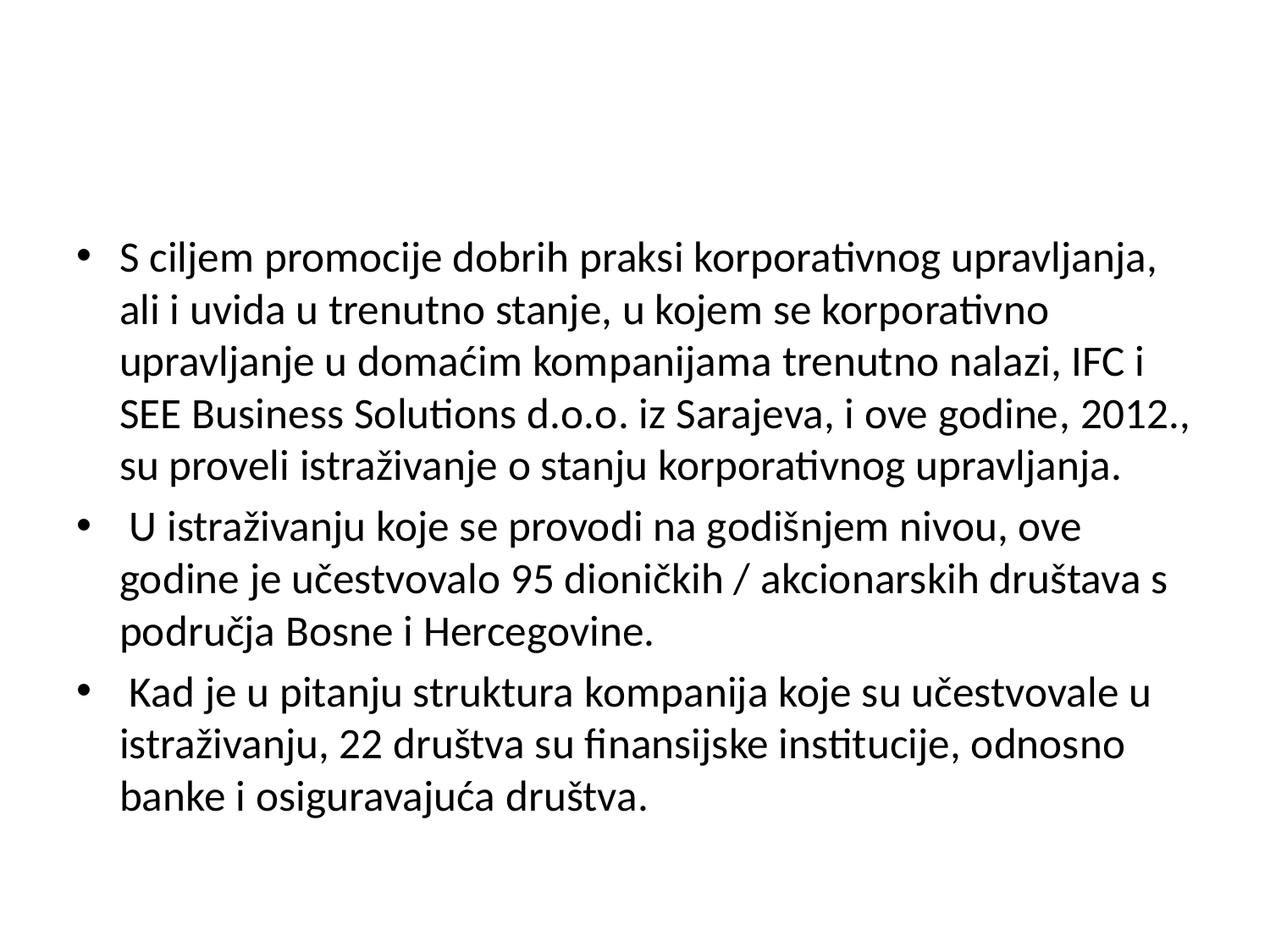

S ciljem promocije dobrih praksi korporativnog upravljanja, ali i uvida u trenutno stanje, u kojem se korporativno upravljanje u domaćim kompanijama trenutno nalazi, IFC i SEE Business Solutions d.o.o. iz Sarajeva, i ove godine, 2012., su proveli istraživanje o stanju korporativnog upravljanja.
 U istraživanju koje se provodi na godišnjem nivou, ove godine je učestvovalo 95 dioničkih / akcionarskih društava s područja Bosne i Hercegovine.
 Kad je u pitanju struktura kompanija koje su učestvovale u istraživanju, 22 društva su finansijske institucije, odnosno banke i osiguravajuća društva.